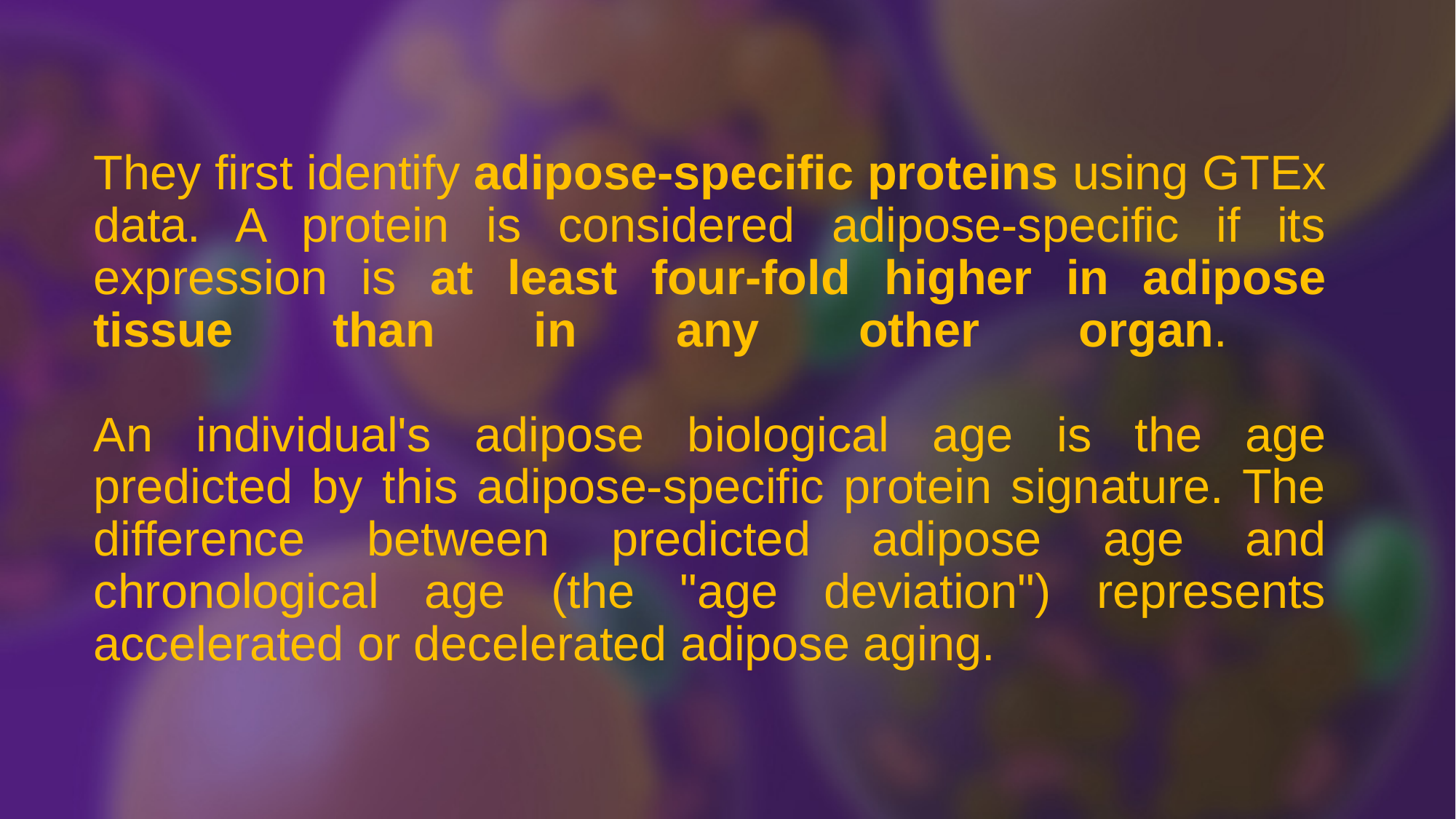

# They first identify adipose-specific proteins using GTEx data. A protein is considered adipose-specific if its expression is at least four-fold higher in adipose tissue than in any other organ. An individual's adipose biological age is the age predicted by this adipose-specific protein signature. The difference between predicted adipose age and chronological age (the "age deviation") represents accelerated or decelerated adipose aging.